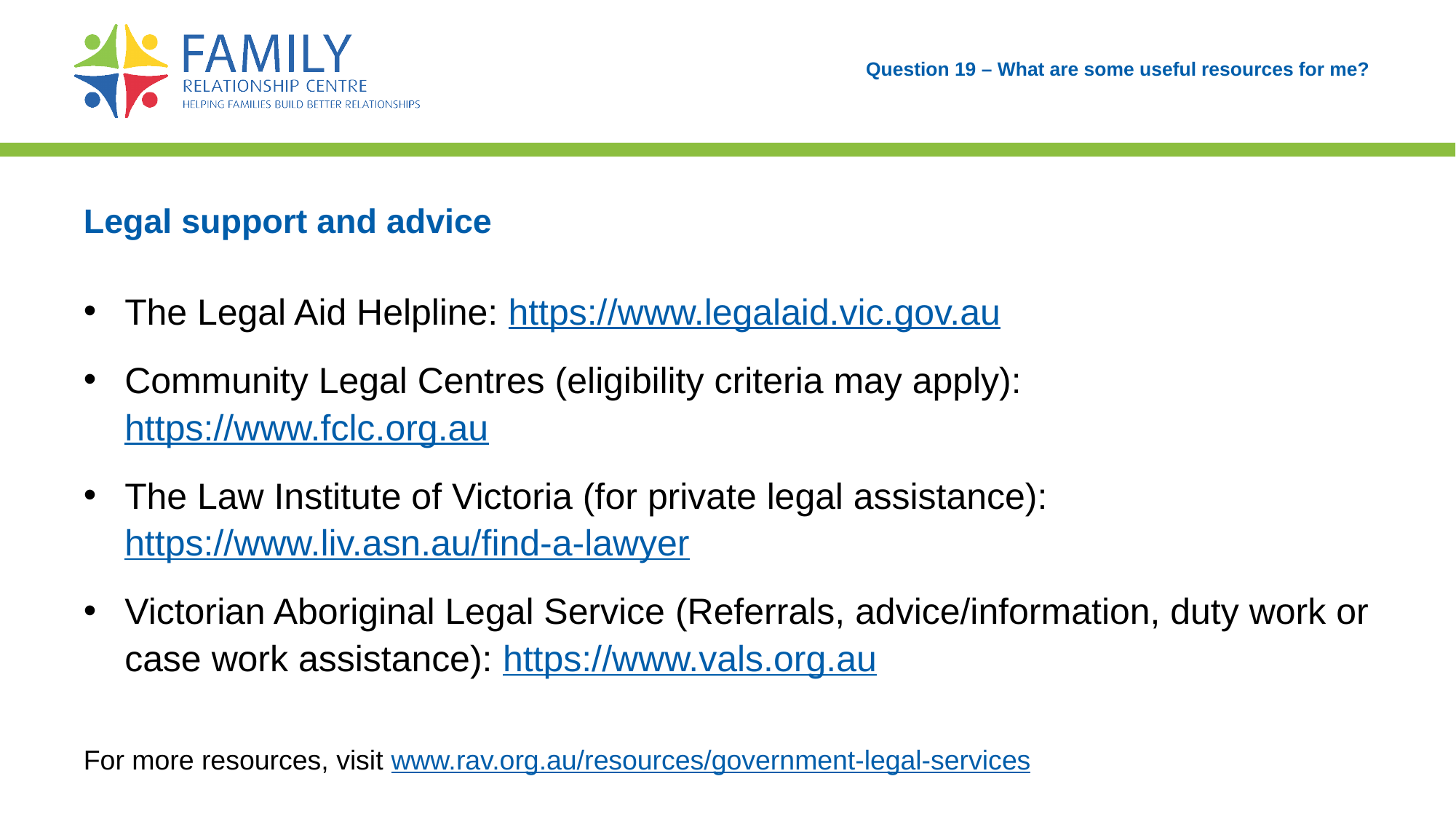

# Question 19 – What are some useful resources for me?
Legal support and advice
The Legal Aid Helpline: https://www.legalaid.vic.gov.au
Community Legal Centres (eligibility criteria may apply): https://www.fclc.org.au
The Law Institute of Victoria (for private legal assistance): https://www.liv.asn.au/find-a-lawyer
Victorian Aboriginal Legal Service (Referrals, advice/information, duty work or case work assistance): https://www.vals.org.au
For more resources, visit www.rav.org.au/resources/government-legal-services